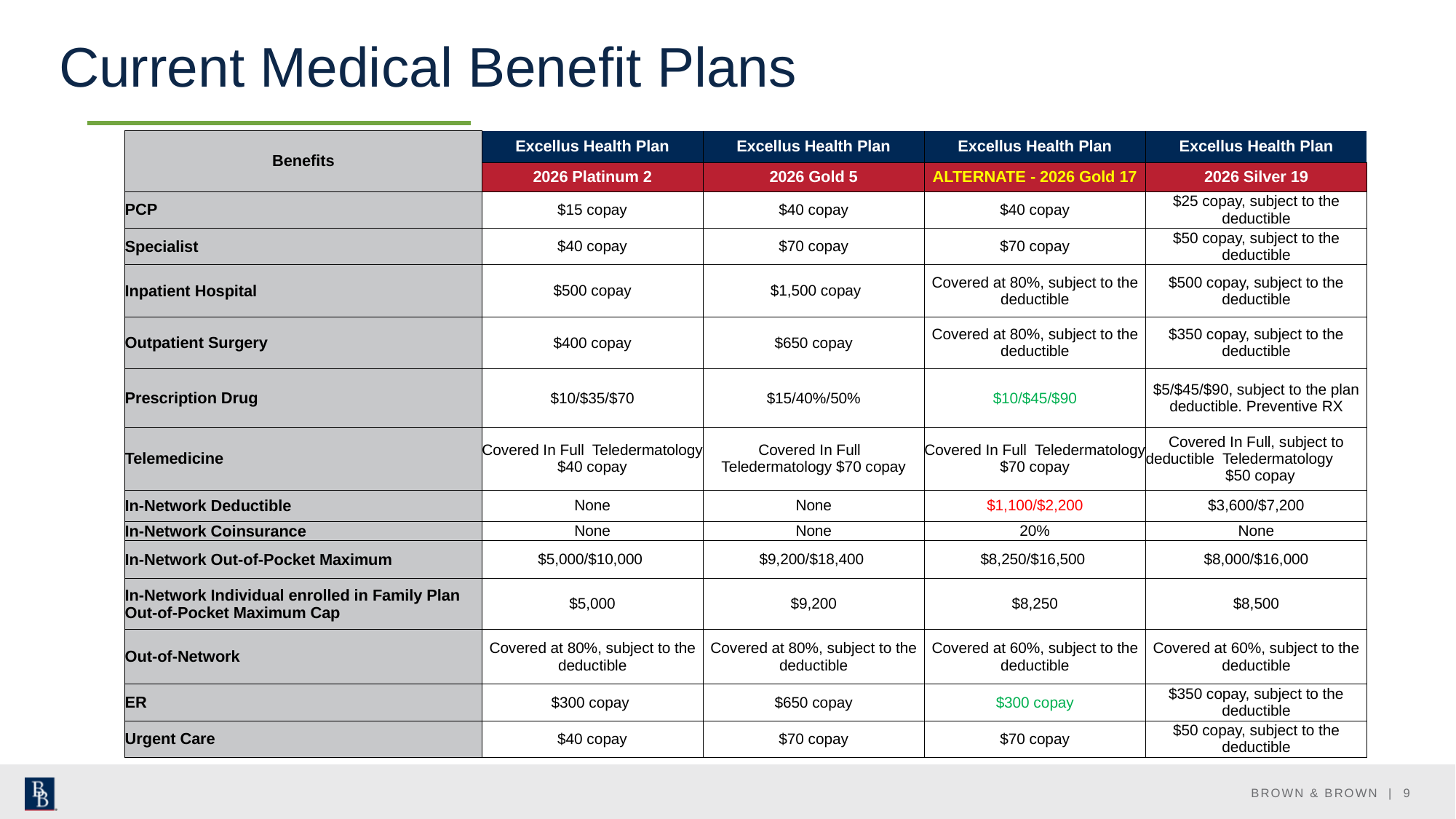

Current Medical Benefit Plans
| Benefits | Excellus Health Plan | Excellus Health Plan | Excellus Health Plan | Excellus Health Plan |
| --- | --- | --- | --- | --- |
|  | 2026 Platinum 2 | 2026 Gold 5 | ALTERNATE - 2026 Gold 17 | 2026 Silver 19 |
| PCP | $15 copay | $40 copay | $40 copay | $25 copay, subject to the deductible |
| Specialist | $40 copay | $70 copay | $70 copay | $50 copay, subject to the deductible |
| Inpatient Hospital | $500 copay | $1,500 copay | Covered at 80%, subject to the deductible | $500 copay, subject to the deductible |
| Outpatient Surgery | $400 copay | $650 copay | Covered at 80%, subject to the deductible | $350 copay, subject to the deductible |
| Prescription Drug | $10/$35/$70 | $15/40%/50% | $10/$45/$90 | $5/$45/$90, subject to the plan deductible. Preventive RX |
| Telemedicine | Covered In Full Teledermatology $40 copay | Covered In Full Teledermatology $70 copay | Covered In Full Teledermatology $70 copay | Covered In Full, subject to deductible Teledermatology $50 copay |
| In-Network Deductible | None | None | $1,100/$2,200 | $3,600/$7,200 |
| In-Network Coinsurance | None | None | 20% | None |
| In-Network Out-of-Pocket Maximum | $5,000/$10,000 | $9,200/$18,400 | $8,250/$16,500 | $8,000/$16,000 |
| In-Network Individual enrolled in Family Plan Out-of-Pocket Maximum Cap | $5,000 | $9,200 | $8,250 | $8,500 |
| Out-of-Network | Covered at 80%, subject to the deductible | Covered at 80%, subject to the deductible | Covered at 60%, subject to the deductible | Covered at 60%, subject to the deductible |
| ER | $300 copay | $650 copay | $300 copay | $350 copay, subject to the deductible |
| Urgent Care | $40 copay | $70 copay | $70 copay | $50 copay, subject to the deductible |
BROWN & BROWN  |  9